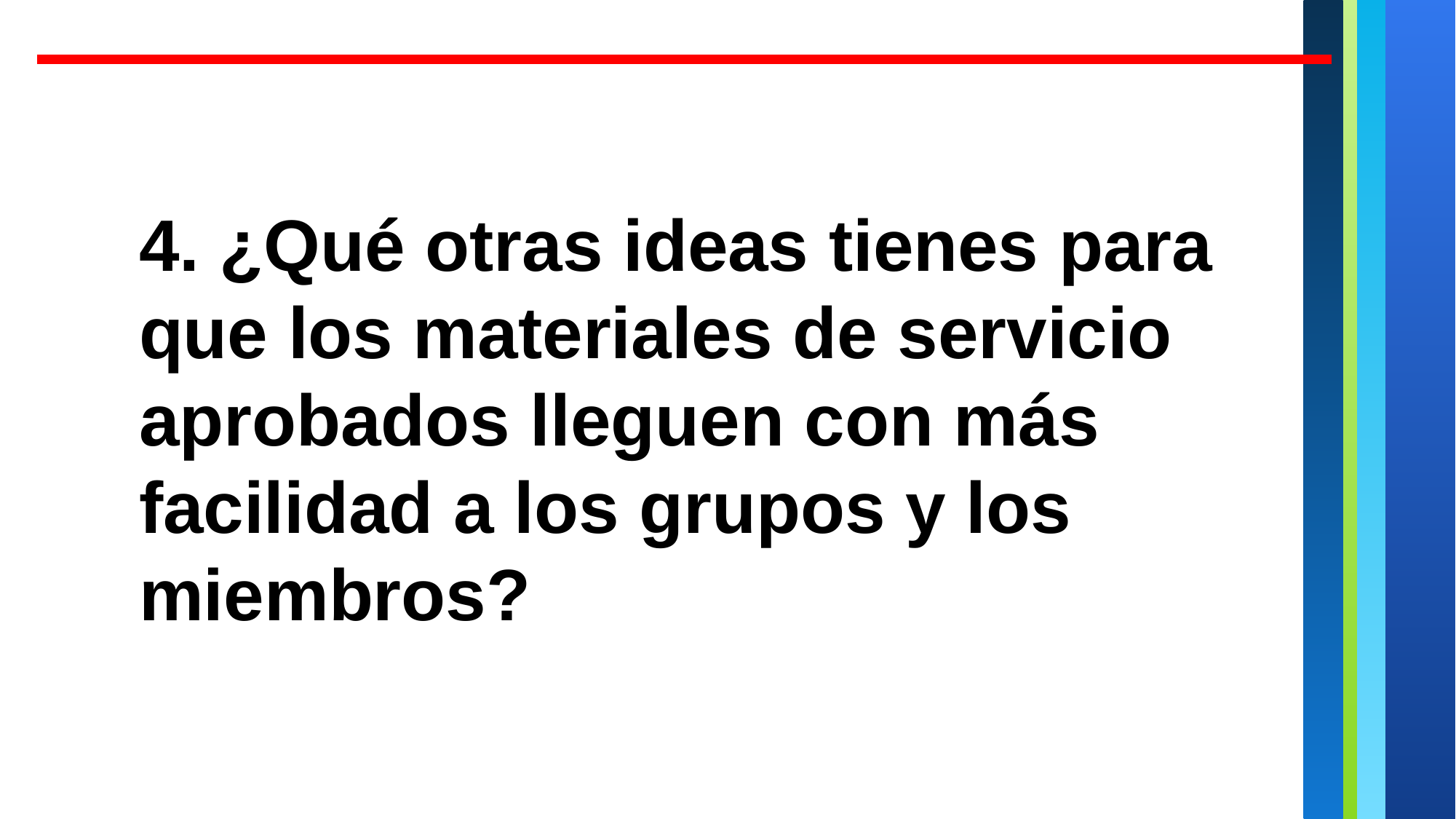

4. ¿Qué otras ideas tienes para que los materiales de servicio aprobados lleguen con más facilidad a los grupos y los miembros?